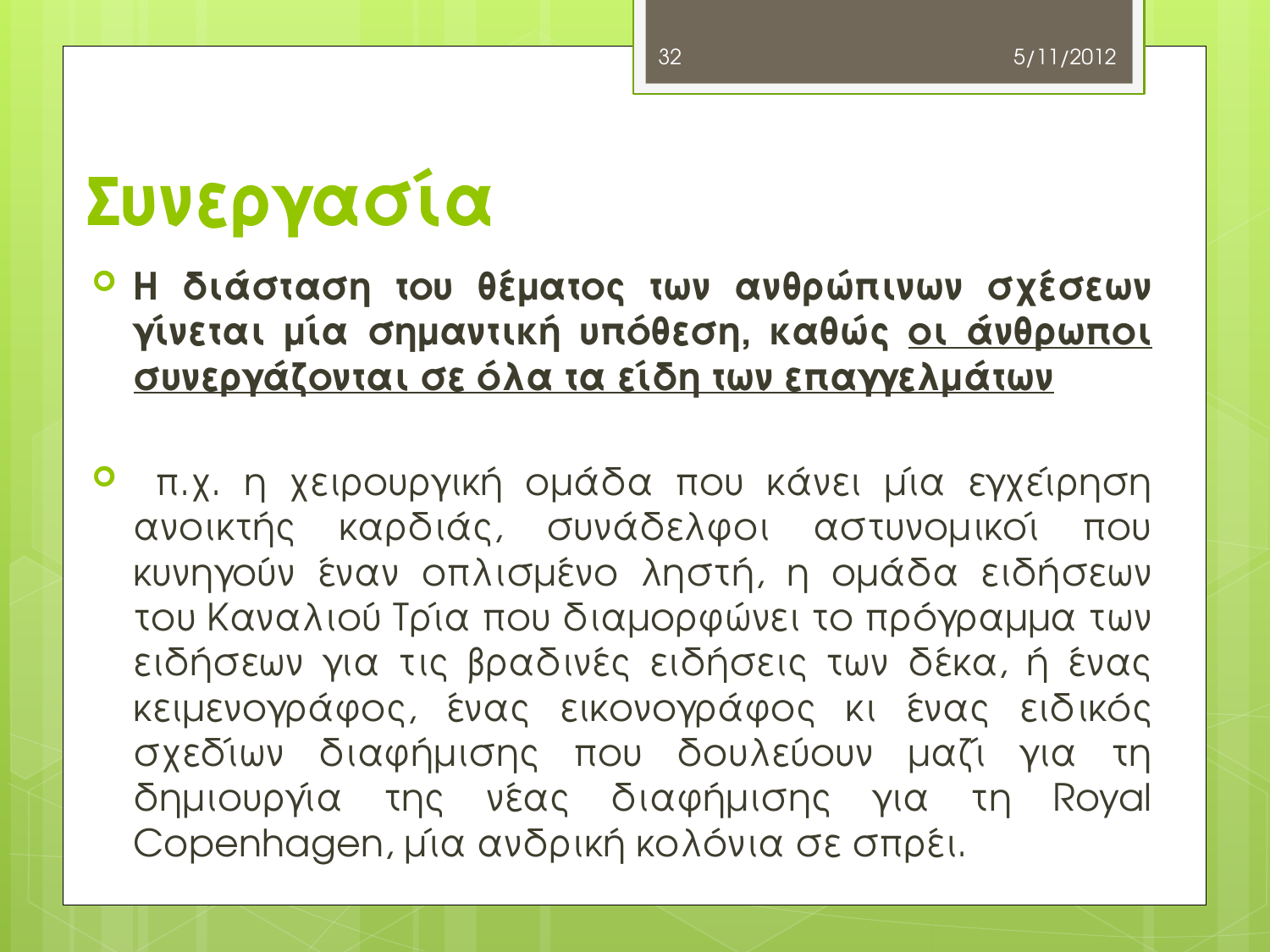

32
5/11/2012
# Συνεργασία
Η διάσταση του θέματος των ανθρώπινων σχέσεων γίνεται μία σημαντική υπόθεση, καθώς οι άνθρωποι συνεργάζονται σε όλα τα είδη των επαγγελμάτων

 π.χ. η χειρουργική ομάδα που κάνει μία εγχείρηση ανοικτής καρδιάς, συνάδελφοι αστυνομικοί που κυνηγούν έναν οπλισμένο ληστή, η ομάδα ειδήσεων του Καναλιού Τρία που διαμορφώνει το πρόγραμμα των ειδήσεων για τις βραδινές ειδήσεις των δέκα, ή ένας κειμενογράφος, ένας εικονογράφος κι ένας ειδικός σχεδίων διαφήμισης που δουλεύουν μαζί για τη δημιουργία της νέας διαφήμισης για τη Royal Copenhagen, μία ανδρική κολόνια σε σπρέι.